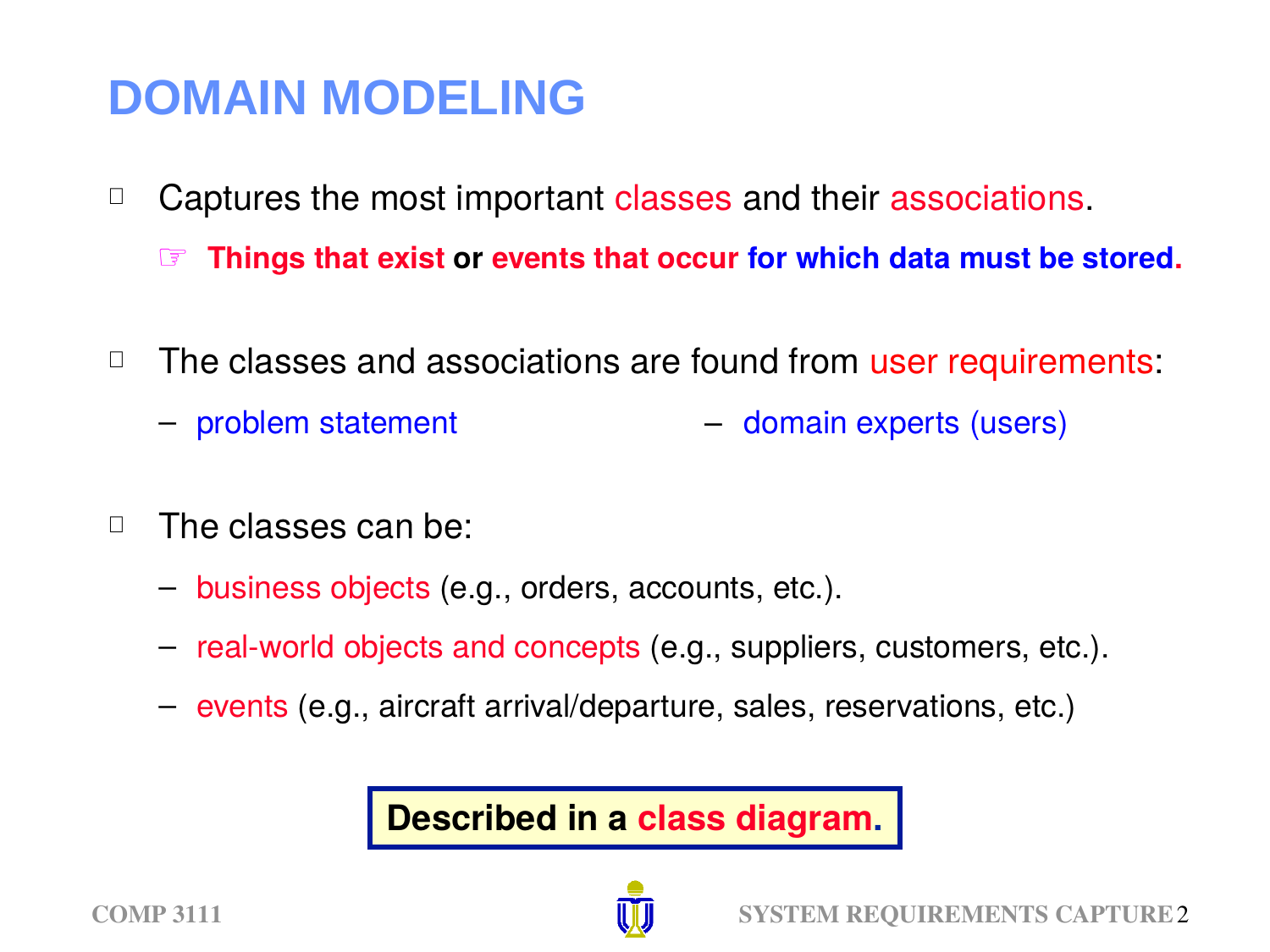

# DOMAIN MODELING
Captures the most important classes and their associations.
Things that exist or events that occur for which data must be stored.
The classes and associations are found from user requirements:
problem statement	–	domain experts (users)
The classes can be:
business objects (e.g., orders, accounts, etc.).
real-world objects and concepts (e.g., suppliers, customers, etc.).
events (e.g., aircraft arrival/departure, sales, reservations, etc.)
Described in a class diagram.